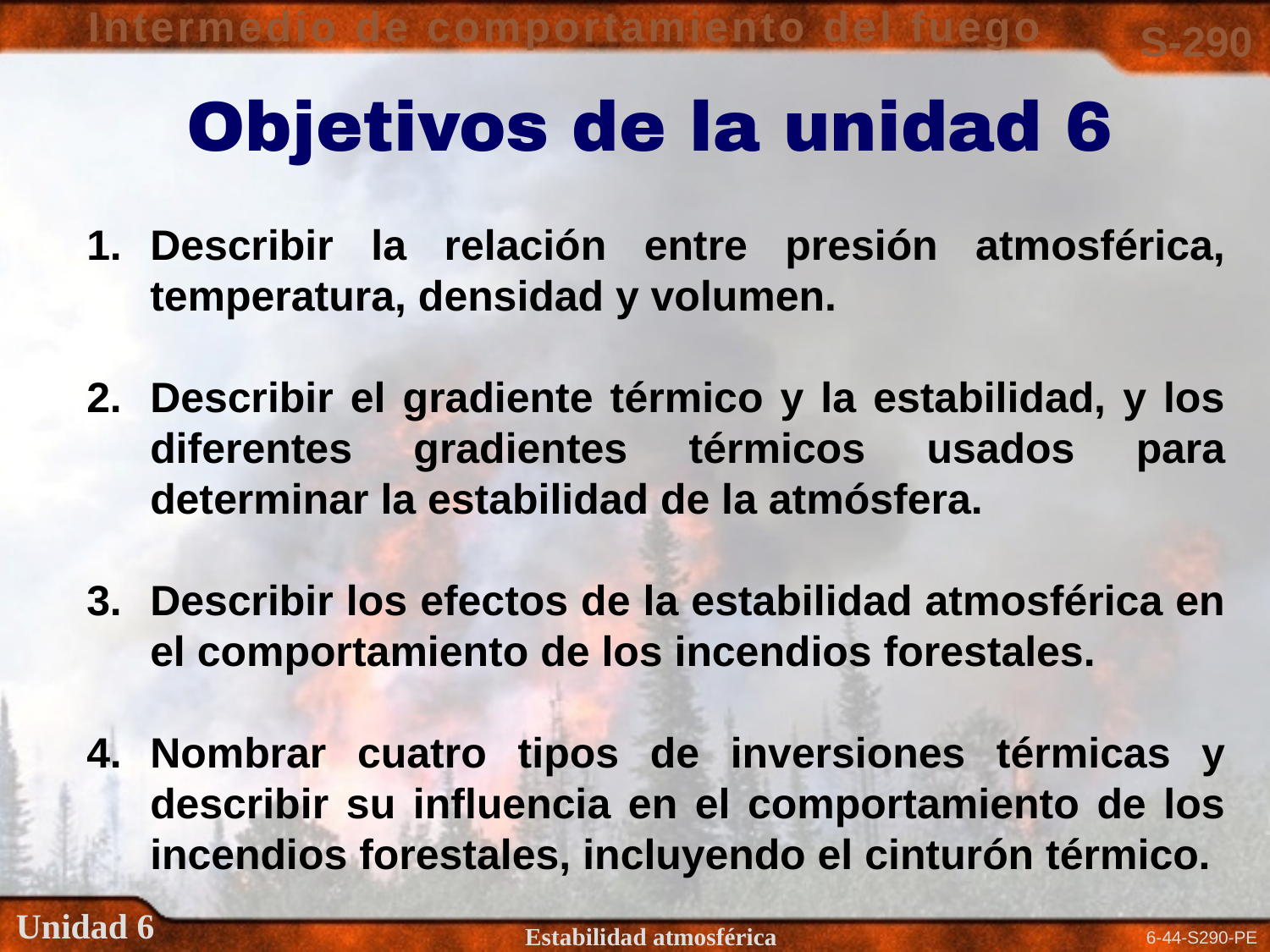

Objetivos de la unidad 6
Describir la relación entre presión atmosférica, temperatura, densidad y volumen.

Describir el gradiente térmico y la estabilidad, y los diferentes gradientes térmicos usados para determinar la estabilidad de la atmósfera.

Describir los efectos de la estabilidad atmosférica en el comportamiento de los incendios forestales.

Nombrar cuatro tipos de inversiones térmicas y describir su influencia en el comportamiento de los incendios forestales, incluyendo el cinturón térmico.